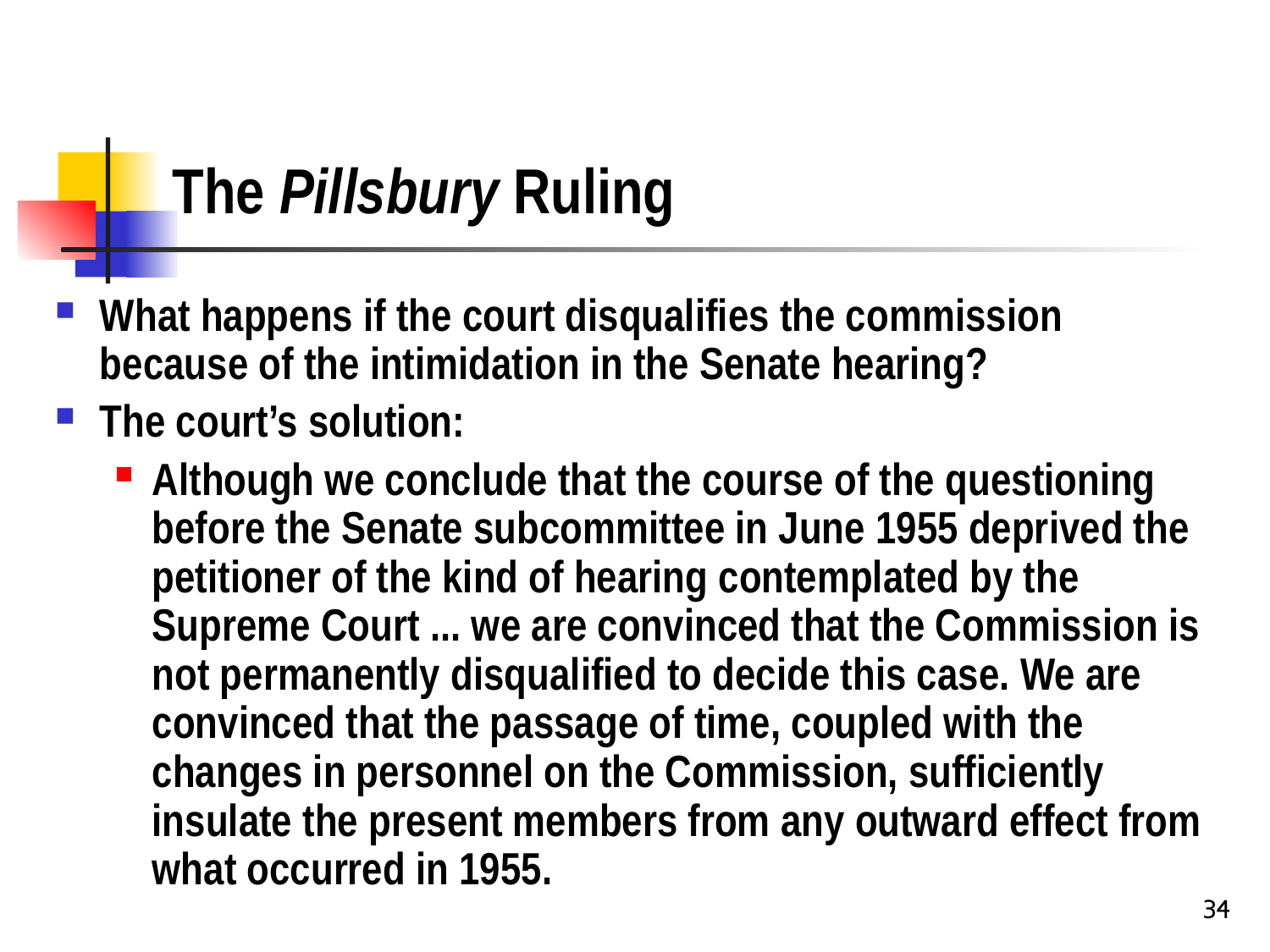

# The Pillsbury Ruling
What happens if the court disqualifies the commission because of the intimidation in the Senate hearing?
The court’s solution:
Although we conclude that the course of the questioning before the Senate subcommittee in June 1955 deprived the petitioner of the kind of hearing contemplated by the Supreme Court ... we are convinced that the Commission is not permanently disqualified to decide this case. We are convinced that the passage of time, coupled with the changes in personnel on the Commission, sufficiently insulate the present members from any outward effect from what occurred in 1955.
34